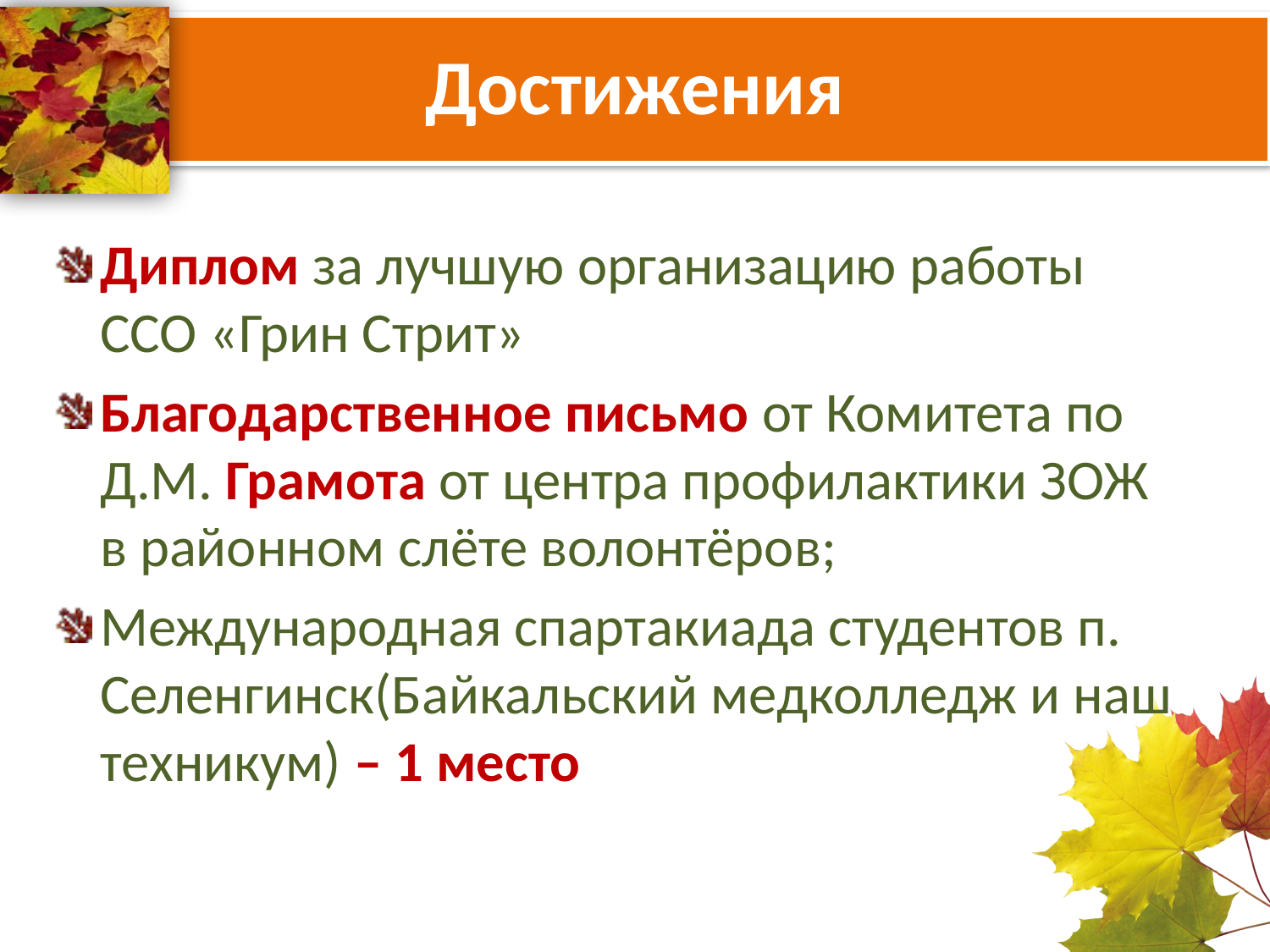

# Достижения
Диплом за лучшую организацию работы ССО «Грин Стрит»
Благодарственное письмо от Комитета по Д.М. Грамота от центра профилактики ЗОЖ в районном слёте волонтёров;
Международная спартакиада студентов п. Селенгинск(Байкальский медколледж и наш техникум) – 1 место